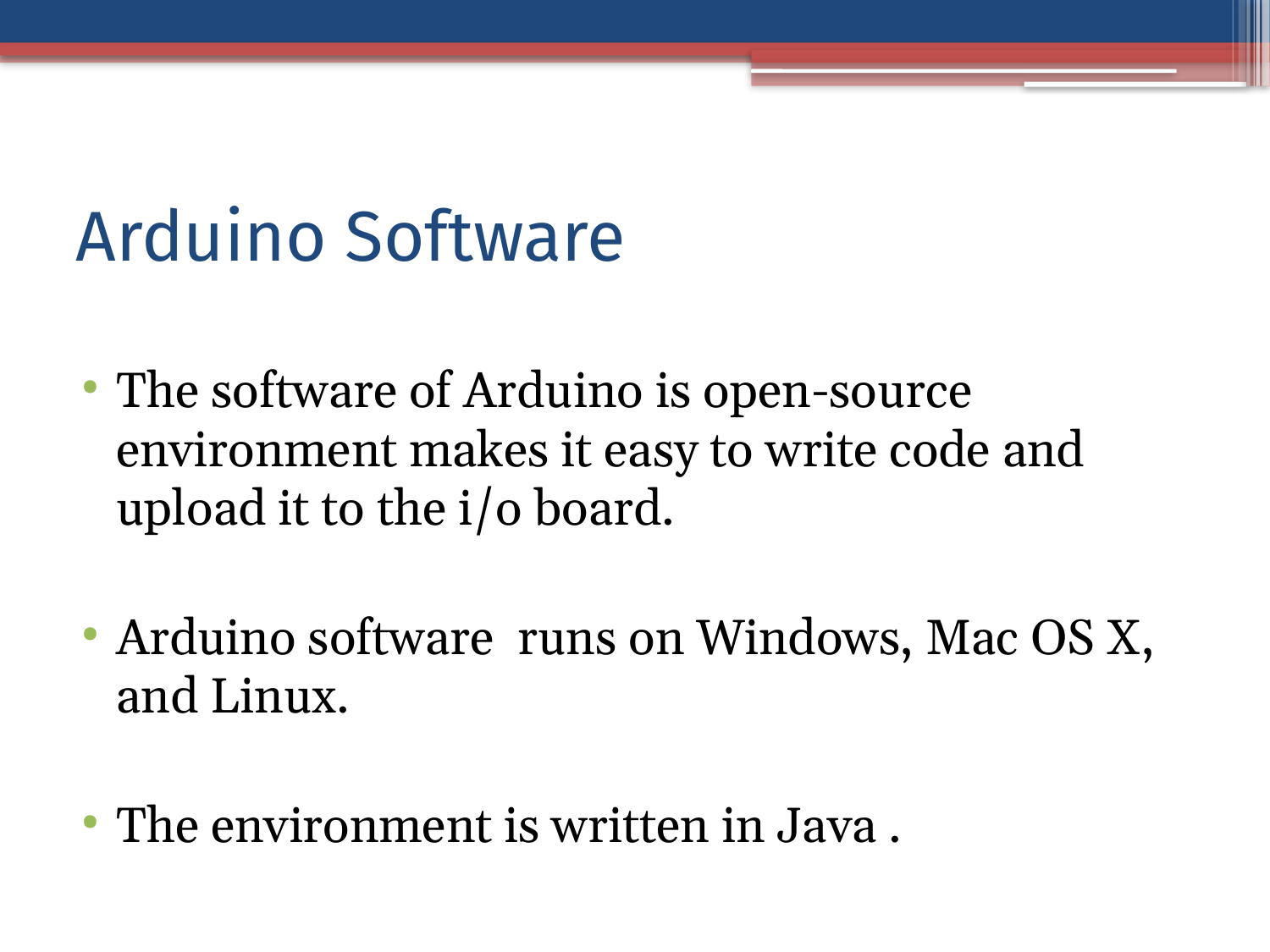

# Arduino Software
The software of Arduino is open-source environment makes it easy to write code and upload it to the i/o board.

Arduino software  runs on Windows, Mac OS X, and Linux.

The environment is written in Java .